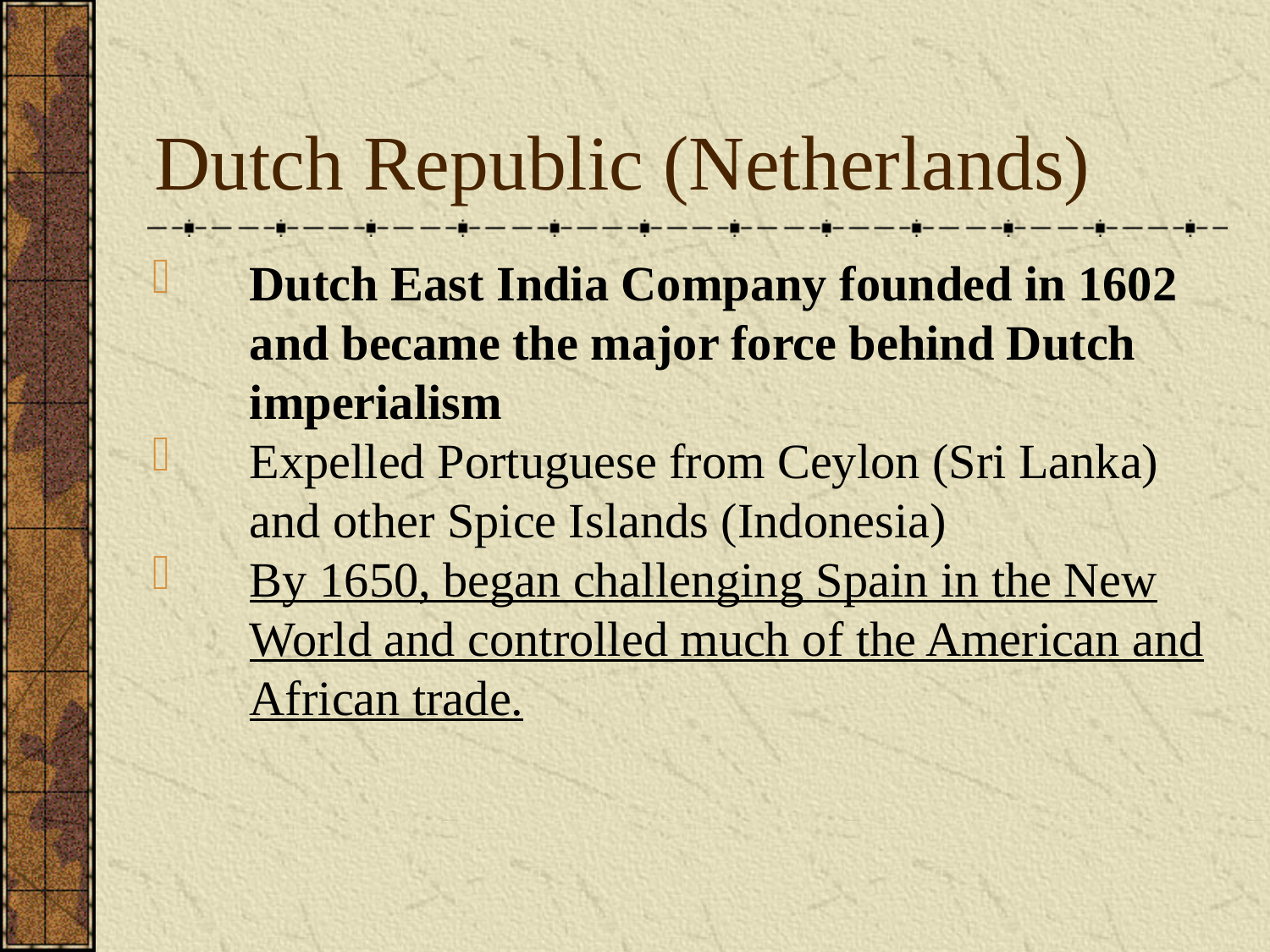

# Dutch Republic (Netherlands)
Dutch East India Company founded in 1602 and became the major force behind Dutch imperialism
Expelled Portuguese from Ceylon (Sri Lanka) and other Spice Islands (Indonesia)
By 1650, began challenging Spain in the New World and controlled much of the American and African trade.